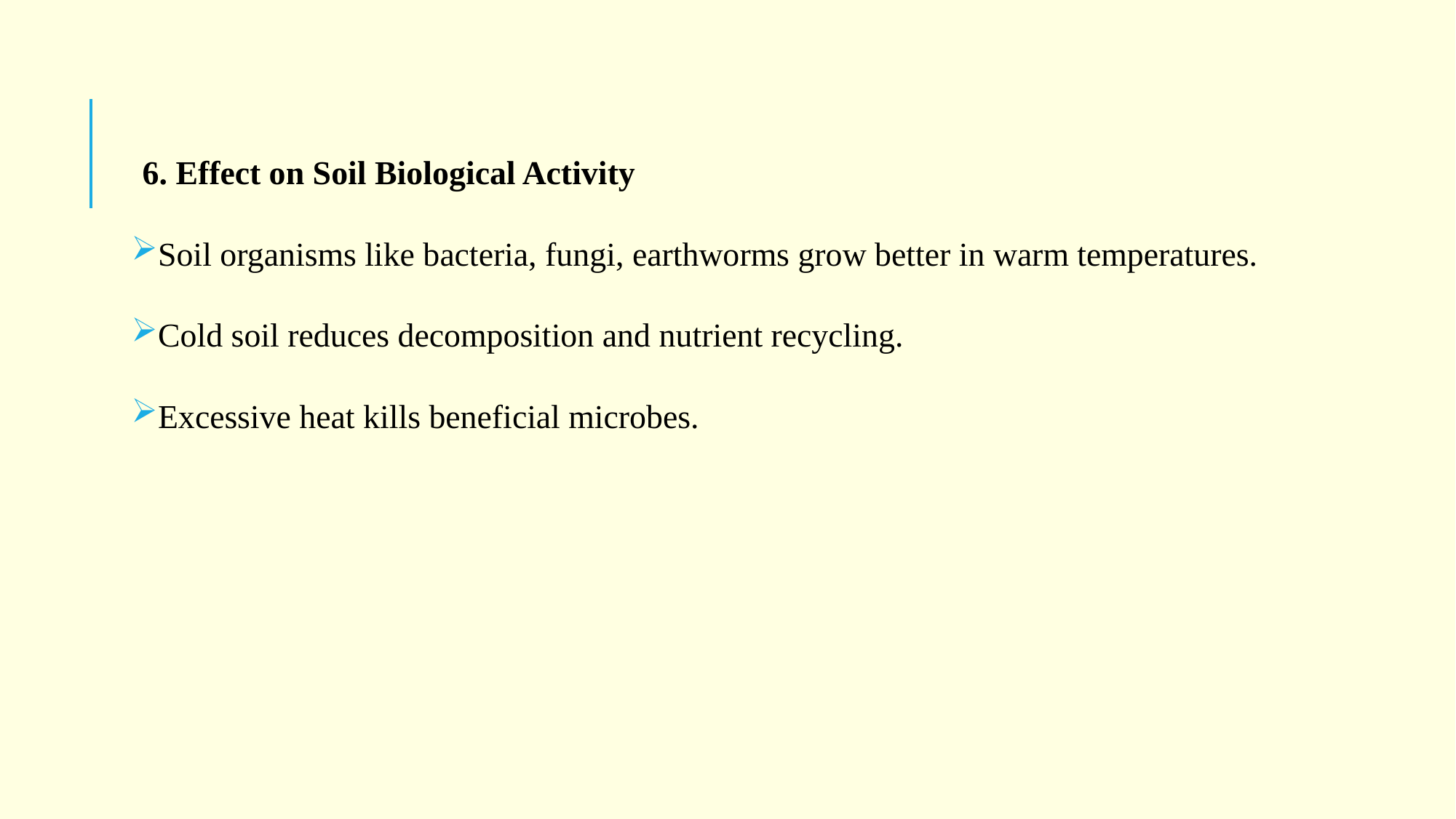

6. Effect on Soil Biological Activity
Soil organisms like bacteria, fungi, earthworms grow better in warm temperatures.
Cold soil reduces decomposition and nutrient recycling.
Excessive heat kills beneficial microbes.